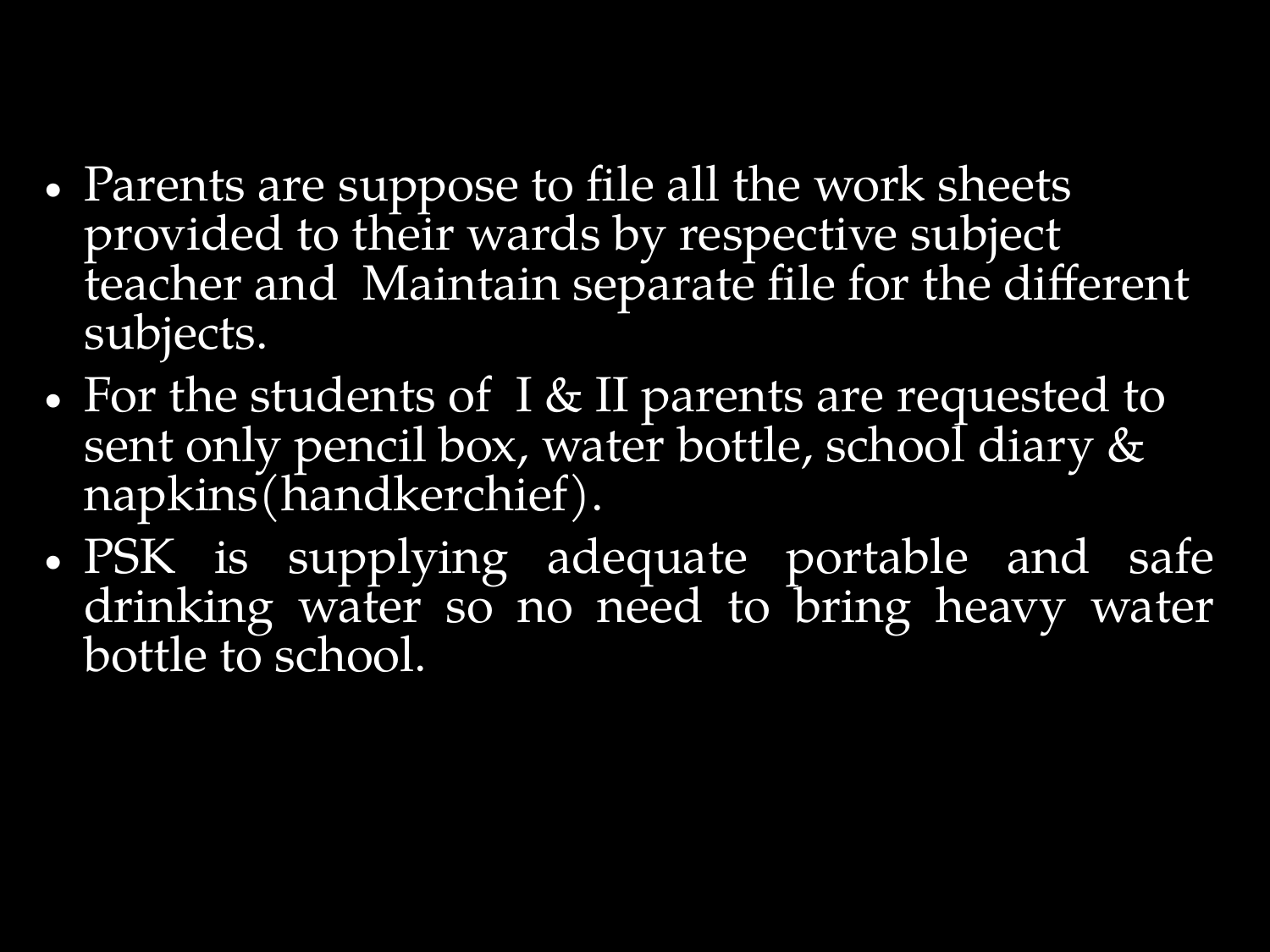

| Parents are suppose to file all the work sheets provided to their wards by respective subject teacher and Maintain separate file for the different subjects. |
| --- |
| For the students of I & II parents are requested to sent only pencil box, water bottle, school diary & napkins(handkerchief). |
| PSK is supplying adequate portable and safe drinking water so no need to bring heavy water bottle to school. |